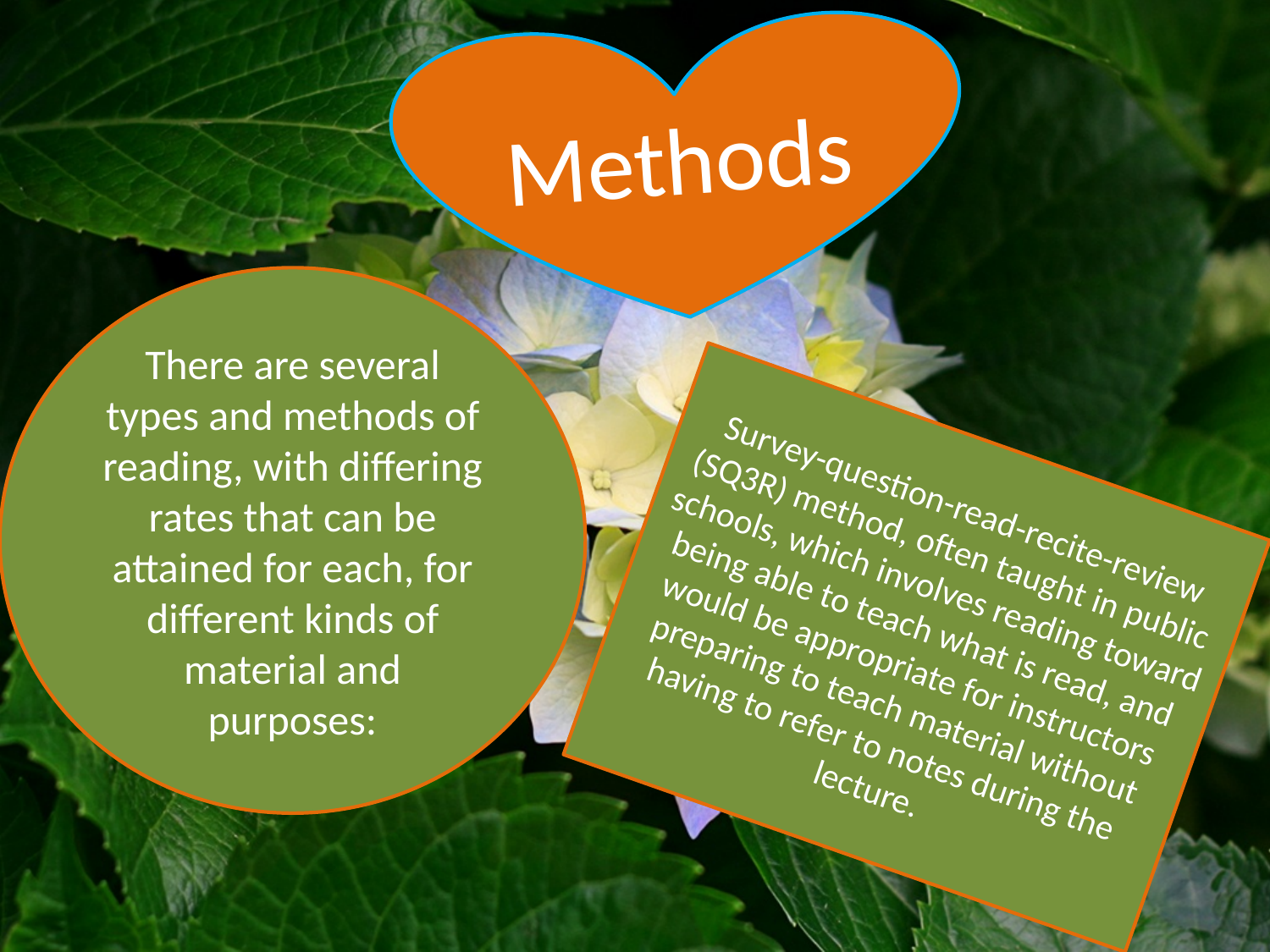

Methods
There are several types and methods of reading, with differing rates that can be attained for each, for different kinds of material and purposes:
Survey-question-read-recite-review (SQ3R) method, often taught in public schools, which involves reading toward being able to teach what is read, and would be appropriate for instructors preparing to teach material without having to refer to notes during the lecture.